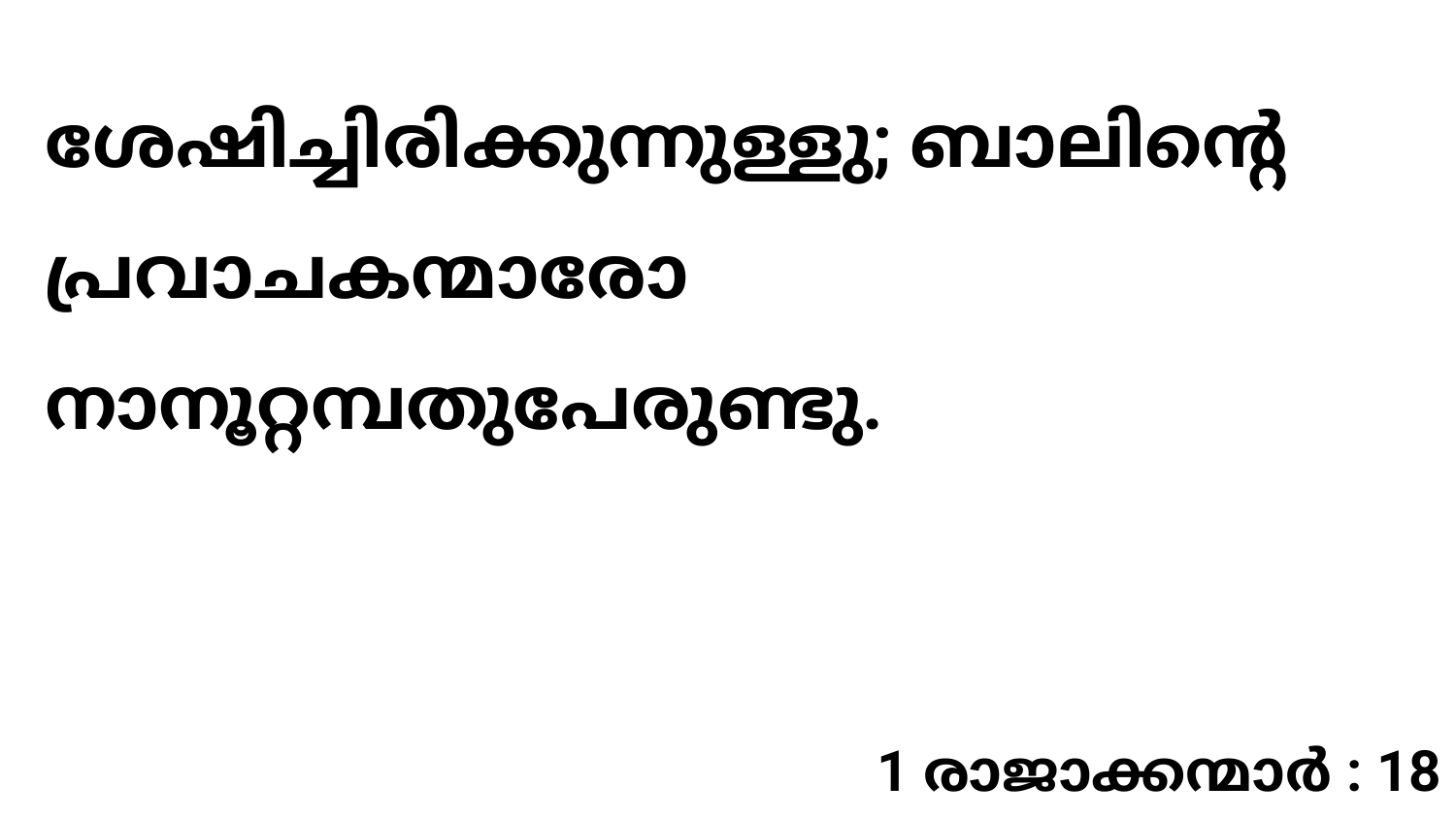

ശേഷിച്ചിരിക്കുന്നുള്ളു; ബാലിന്റെ പ്രവാചകന്മാരോ നാനൂറ്റമ്പതുപേരുണ്ടു.
1 രാജാക്കന്മാർ : 18